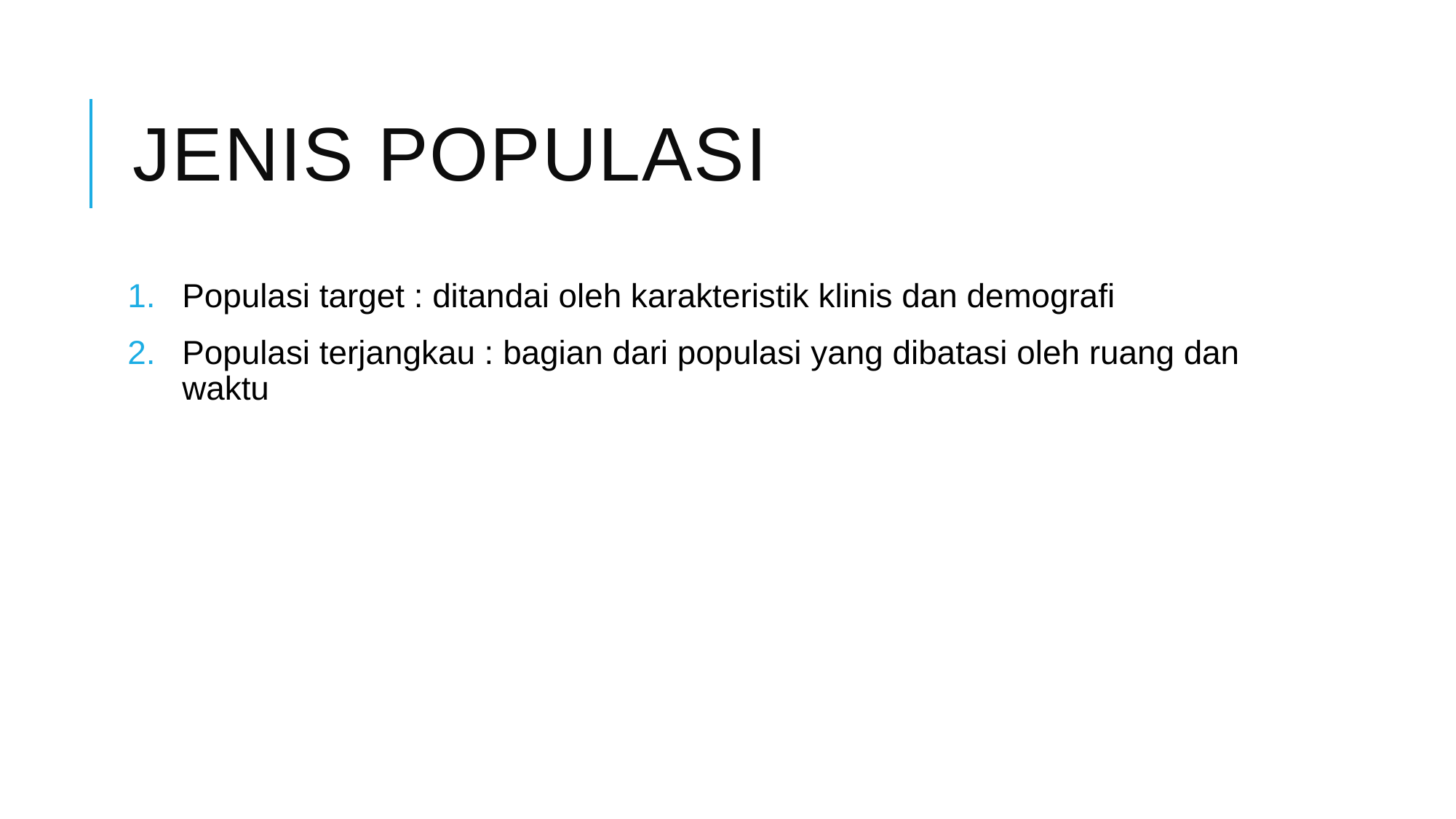

# Jenis populasi
Populasi target : ditandai oleh karakteristik klinis dan demografi
Populasi terjangkau : bagian dari populasi yang dibatasi oleh ruang dan waktu